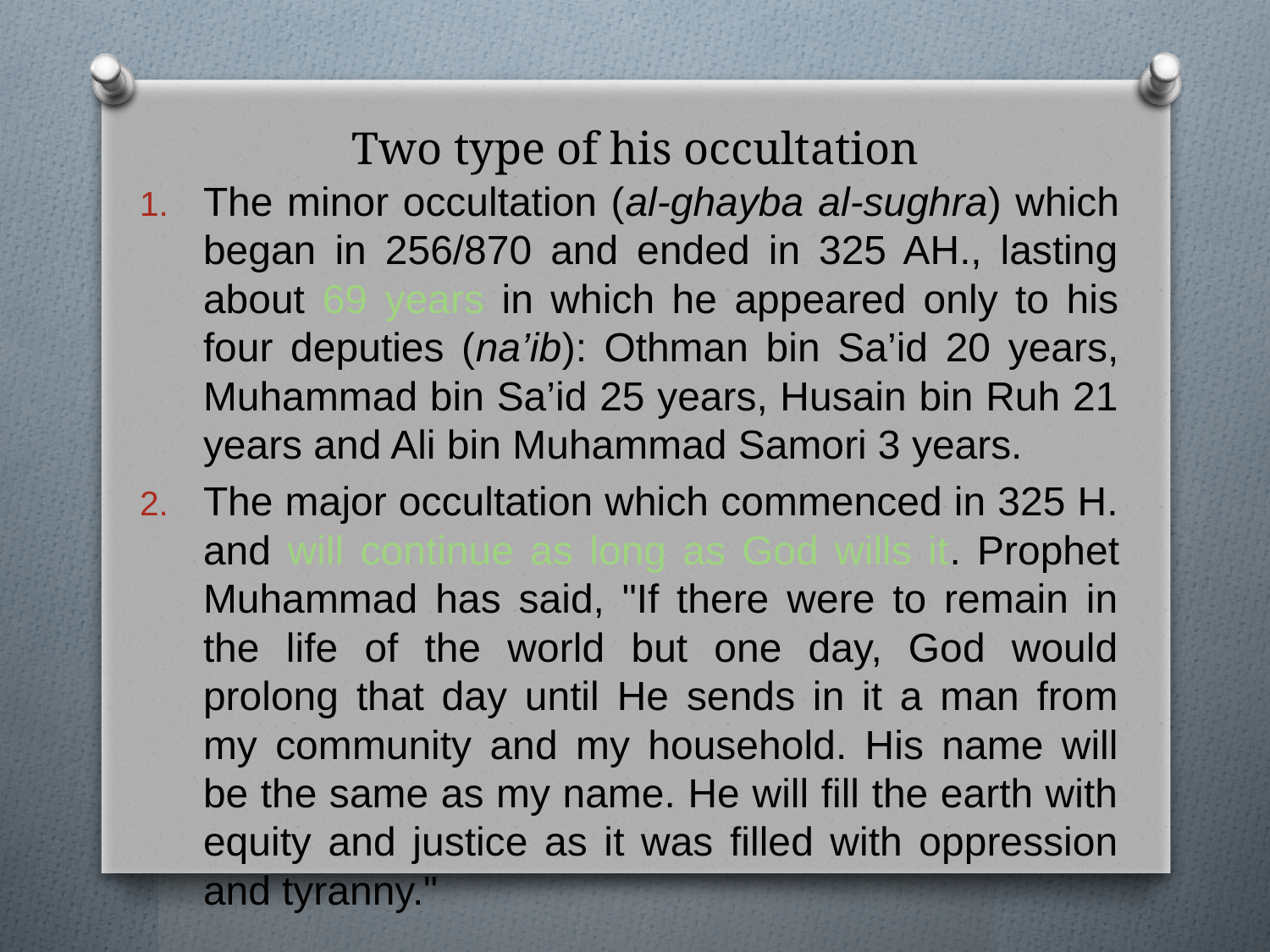

# Two type of his occultation
The minor occultation (al-ghayba al-sughra) which began in 256/870 and ended in 325 AH., lasting about 69 years in which he appeared only to his four deputies (na’ib): Othman bin Sa’id 20 years, Muhammad bin Sa’id 25 years, Husain bin Ruh 21 years and Ali bin Muhammad Samori 3 years.
The major occultation which commenced in 325 H. and will continue as long as God wills it. Prophet Muhammad has said, "If there were to remain in the life of the world but one day, God would prolong that day until He sends in it a man from my community and my household. His name will be the same as my name. He will fill the earth with equity and justice as it was filled with oppression and tyranny."